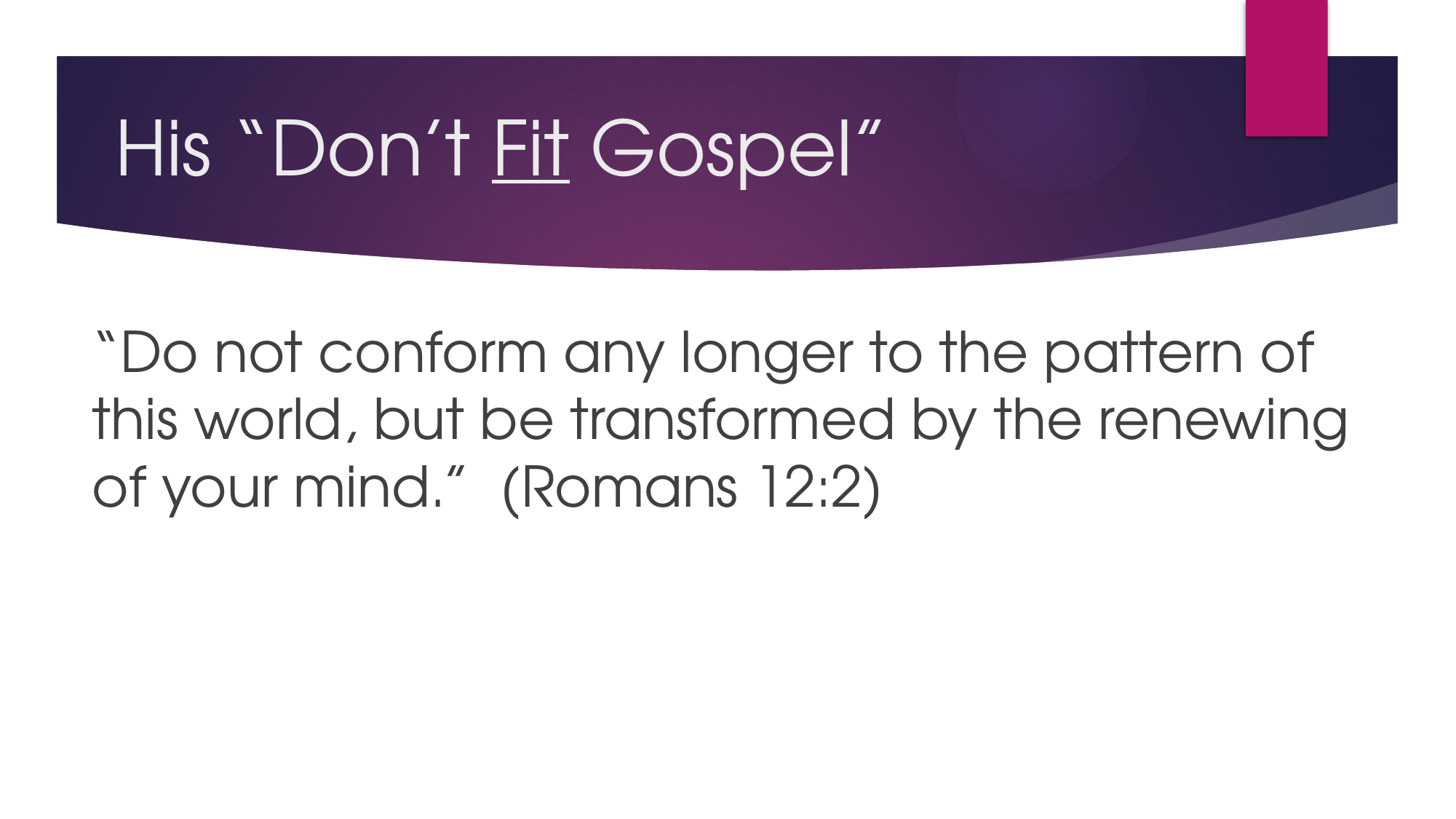

# His “Don’t Fit Gospel”
“Do not conform any longer to the pattern of this world, but be transformed by the renewing of your mind.”  (Romans 12:2)